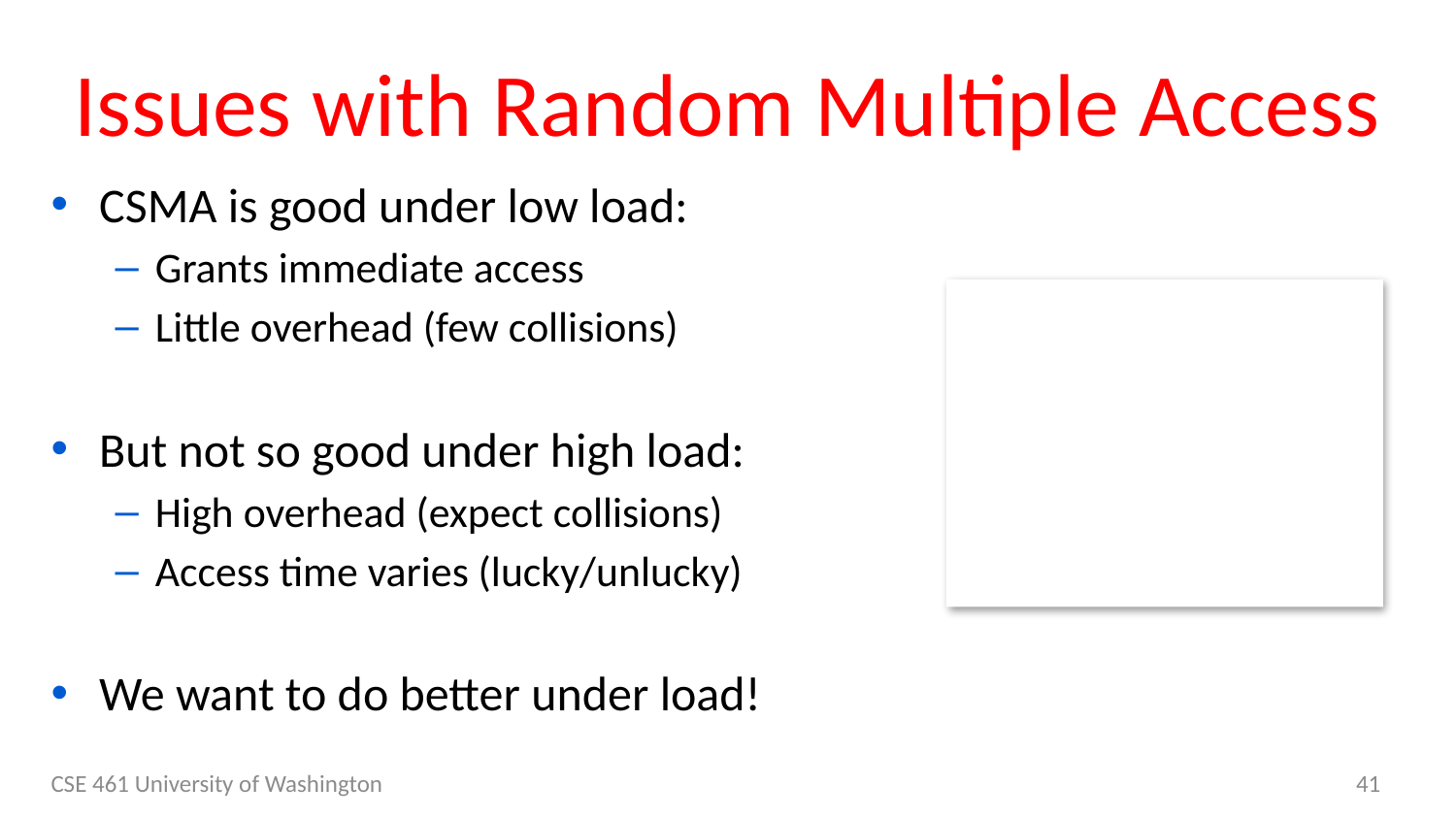

# Issues with Random Multiple Access
CSMA is good under low load:
Grants immediate access
Little overhead (few collisions)

But not so good under high load:
High overhead (expect collisions)
Access time varies (lucky/unlucky)

We want to do better under load!
CSE 461 University of Washington
41